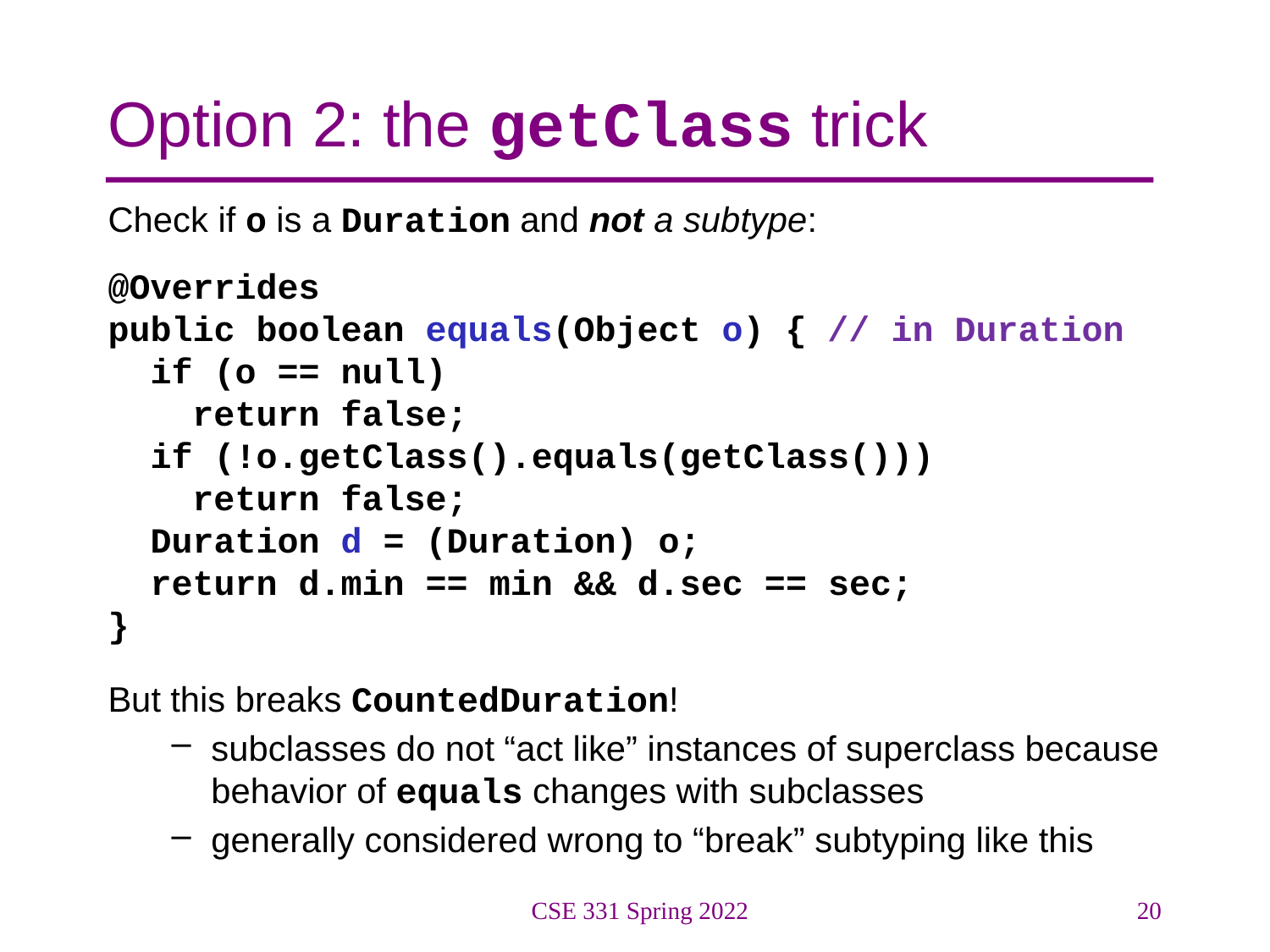

# Option 2: the getClass trick
Check if o is a Duration and not a subtype:

@Overrides
public boolean equals(Object o) { // in Duration
  if (o == null)
    return false;
  if (!o.getClass().equals(getClass()))
    return false;
  Duration d = (Duration) o;
  return d.min == min && d.sec == sec;
}

But this breaks CountedDuration!
subclasses do not “act like” instances of superclass because behavior of equals changes with subclasses
generally considered wrong to “break” subtyping like this
CSE 331 Spring 2022

20